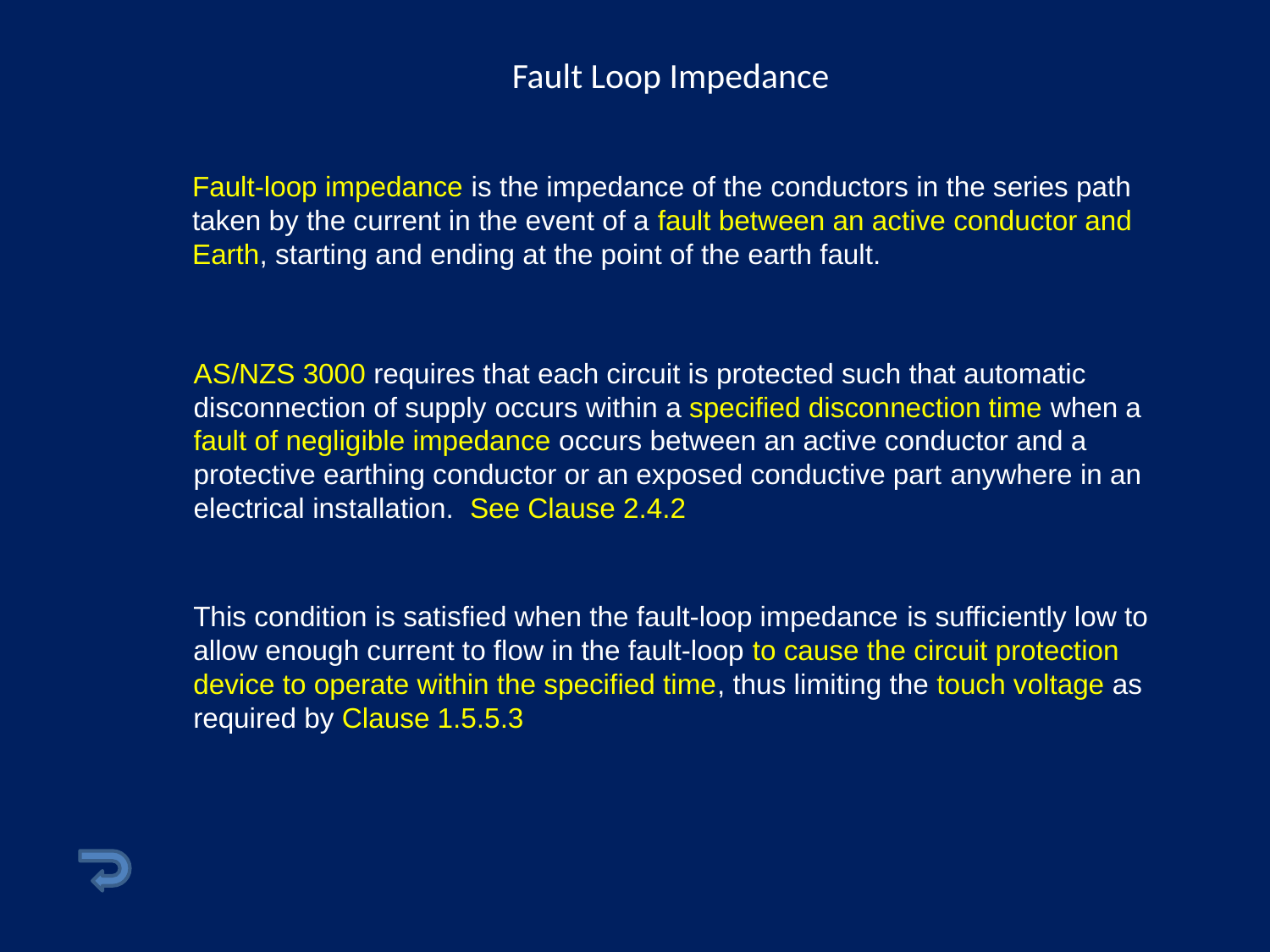

# Fault Loop Impedance
Fault-loop impedance is the impedance of the conductors in the series path taken by the current in the event of a fault between an active conductor and  Earth, starting and ending at the point of the earth fault.
AS/NZS 3000 requires that each circuit is protected such that automatic disconnection of supply occurs within a specified disconnection time when a fault of negligible impedance occurs between an active conductor and a protective earthing conductor or an exposed conductive part anywhere in an electrical installation.  See Clause 2.4.2
This condition is satisfied when the fault-loop impedance is sufficiently low to allow enough current to flow in the fault-loop to cause the circuit protection device to operate within the specified time, thus limiting the touch voltage as required by Clause 1.5.5.3